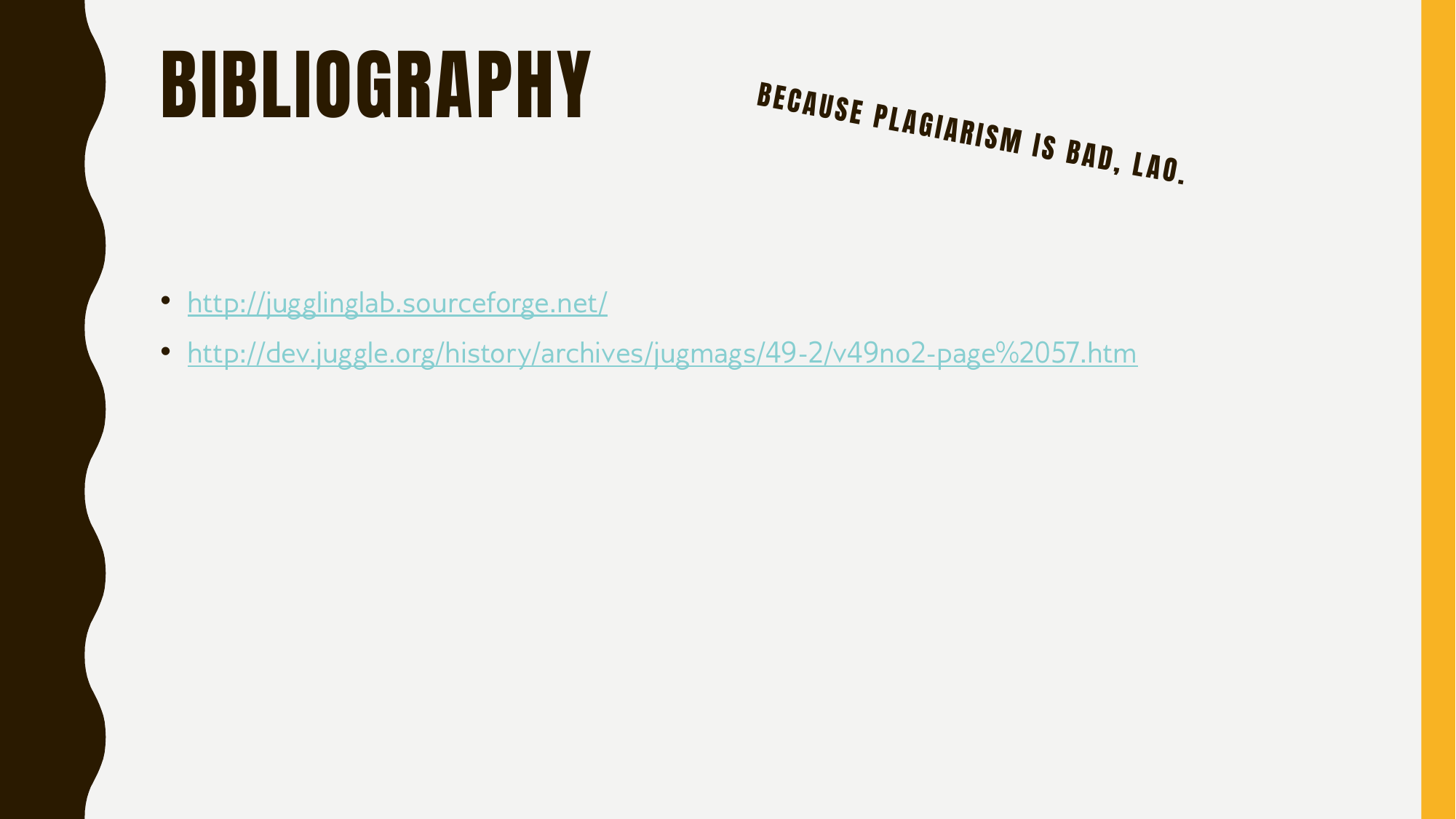

# bibliography
Because plagiarism is bad, lao.
http://jugglinglab.sourceforge.net/
http://dev.juggle.org/history/archives/jugmags/49-2/v49no2-page%2057.htm